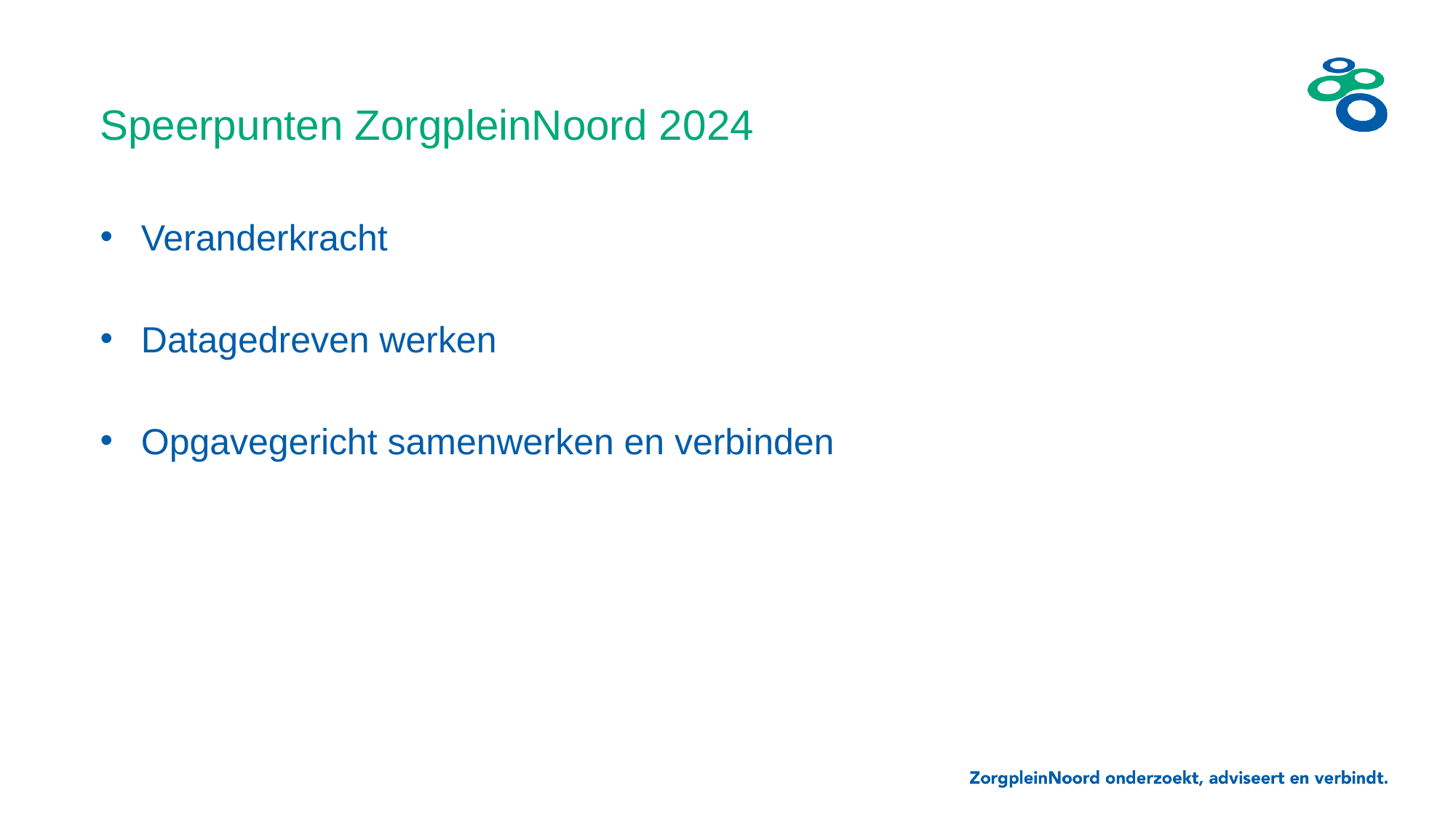

# Speerpunten ZorgpleinNoord 2024
Veranderkracht

Datagedreven werken

Opgavegericht samenwerken en verbinden